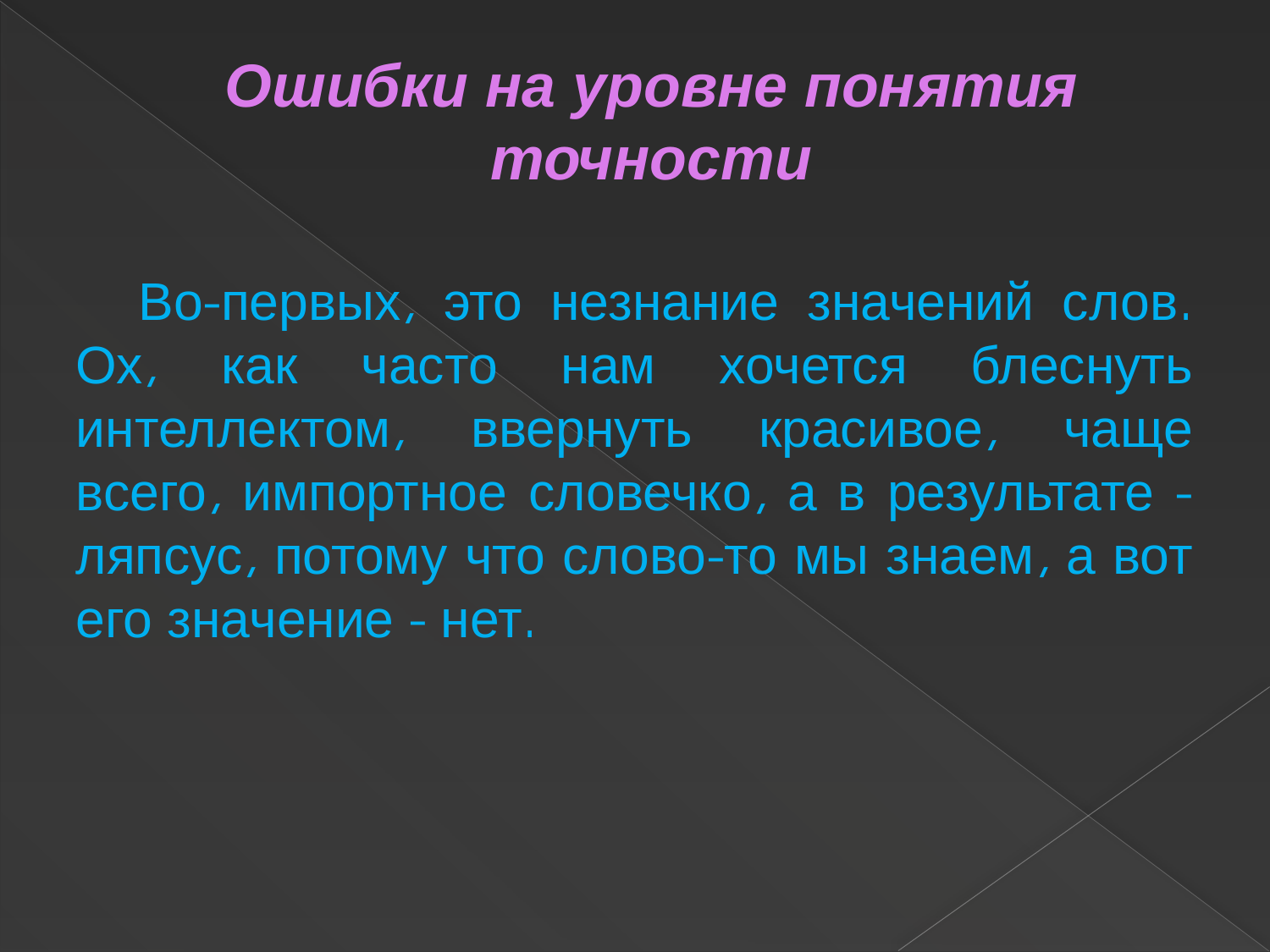

# Ошибки на уровне понятия точности
Во-первых, это незнание значений слов. Ох, как часто нам хочется блеснуть интеллектом, ввернуть красивое, чаще всего, импортное словечко, а в результате - ляпсус, потому что слово-то мы знаем, а вот его значение - нет.